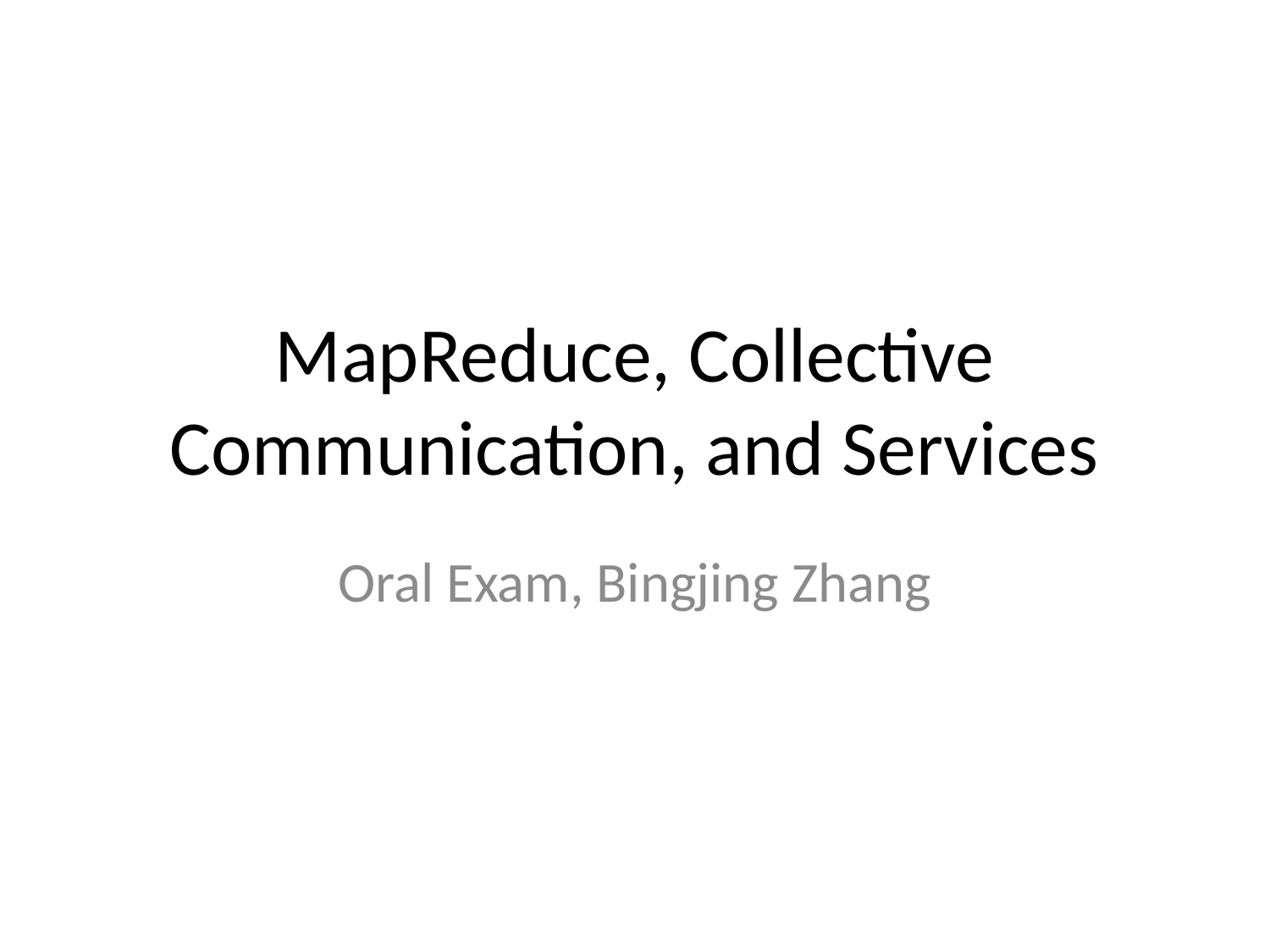

# MapReduce, Collective Communication, and Services
Oral Exam, Bingjing Zhang